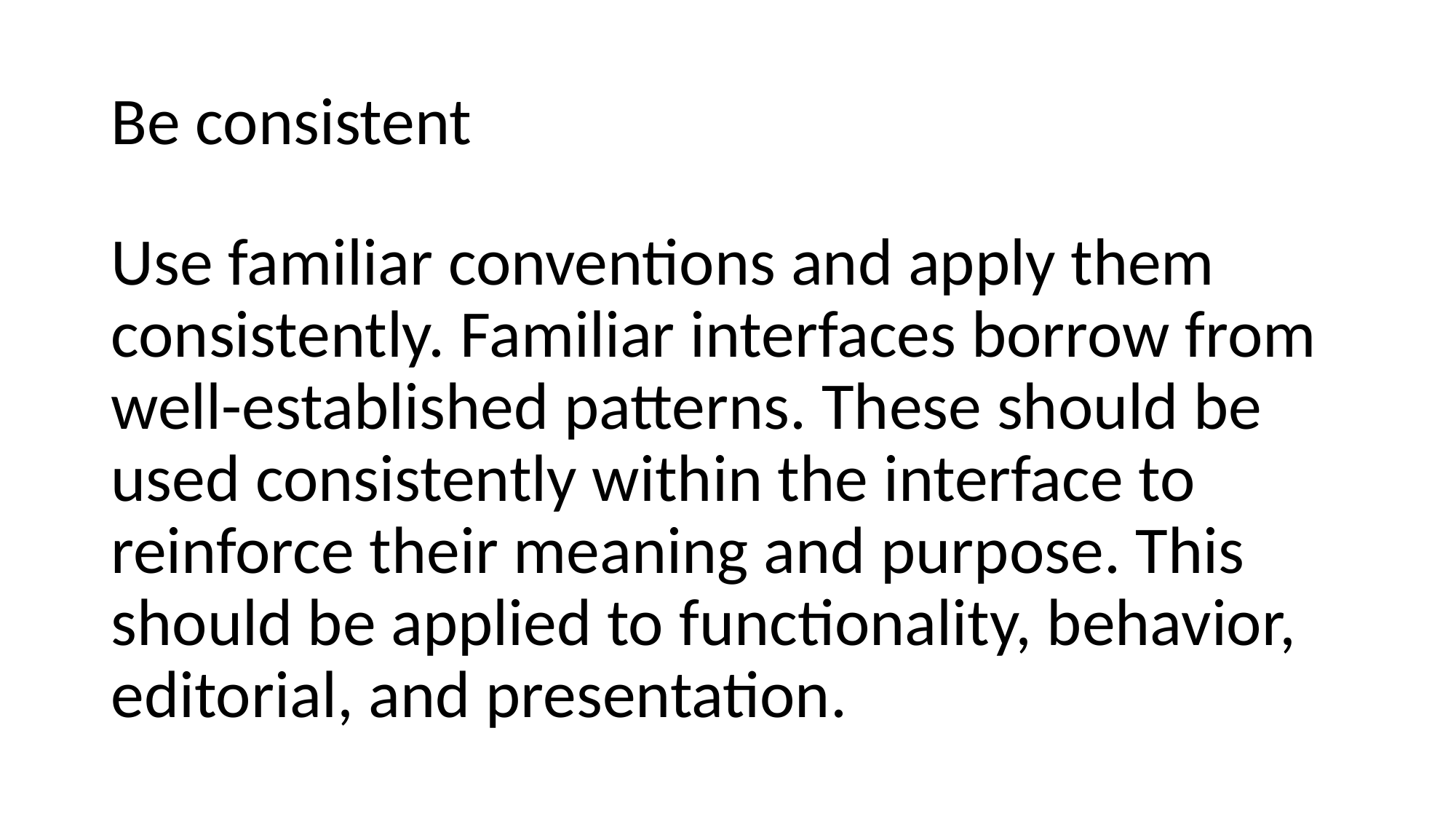

# Be consistent
Use familiar conventions and apply them consistently. Familiar interfaces borrow from well-established patterns. These should be used consistently within the interface to reinforce their meaning and purpose. This should be applied to functionality, behavior, editorial, and presentation.